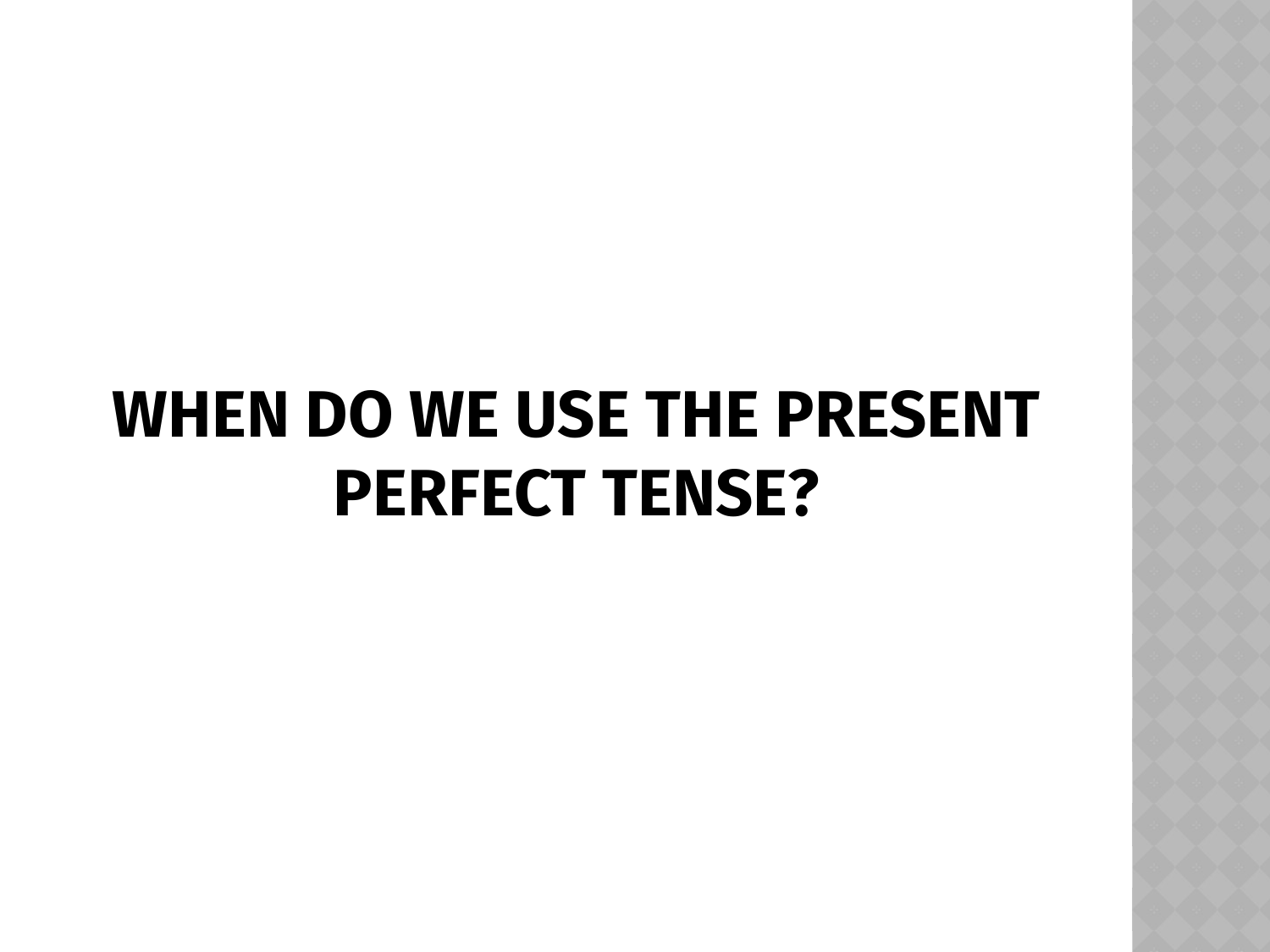

# When do we use the Present Perfect Tense?